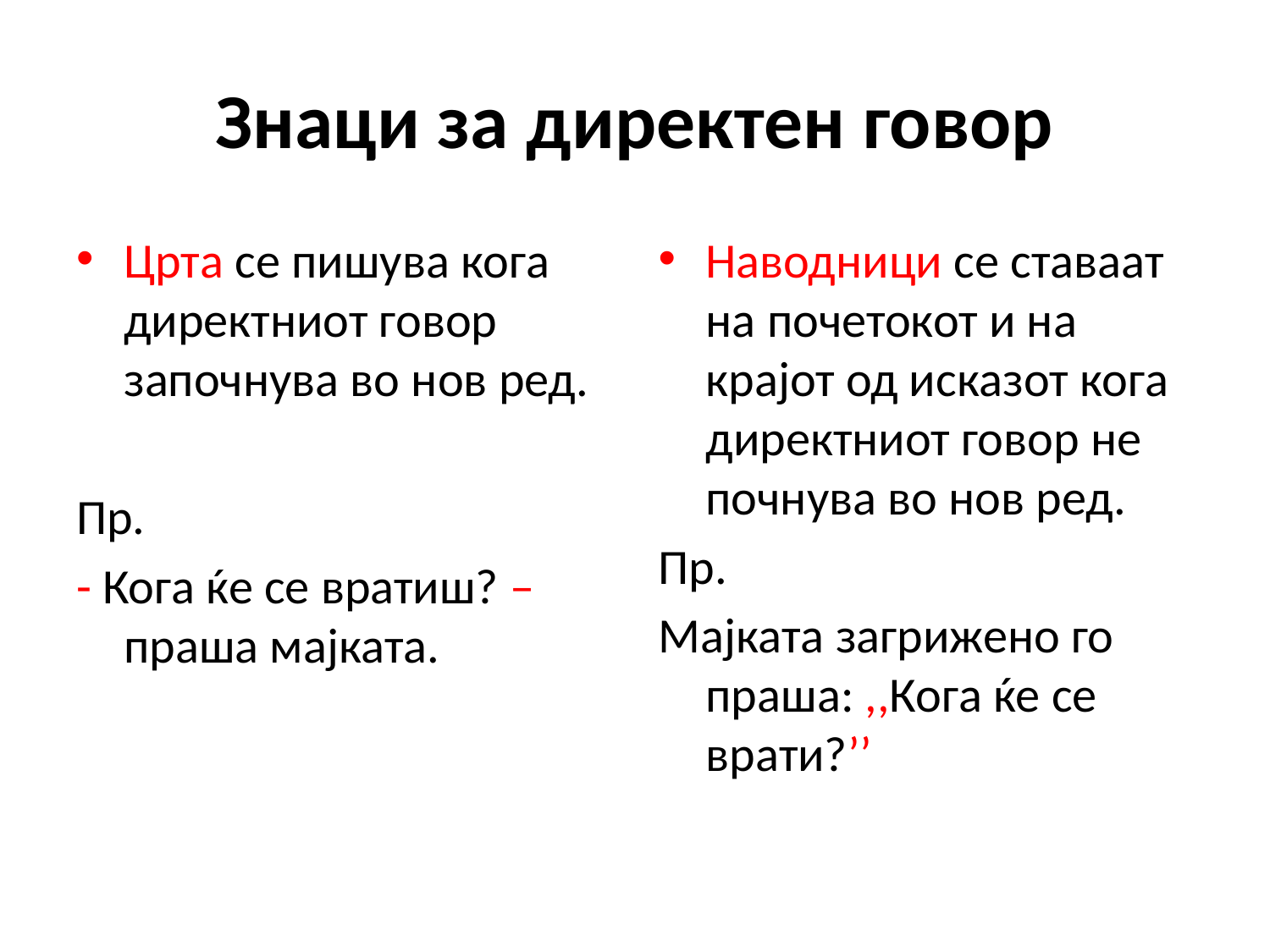

# Знаци за директен говор
Црта се пишува кога директниот говор започнува во нов ред.

Пр.
- Кога ќе се вратиш? – праша мајката.

Наводници се ставаат на почетокот и на крајот од исказот кога директниот говор не почнува во нов ред.
Пр.
Мајката загрижено го праша: ,,Кога ќе се врати?’’